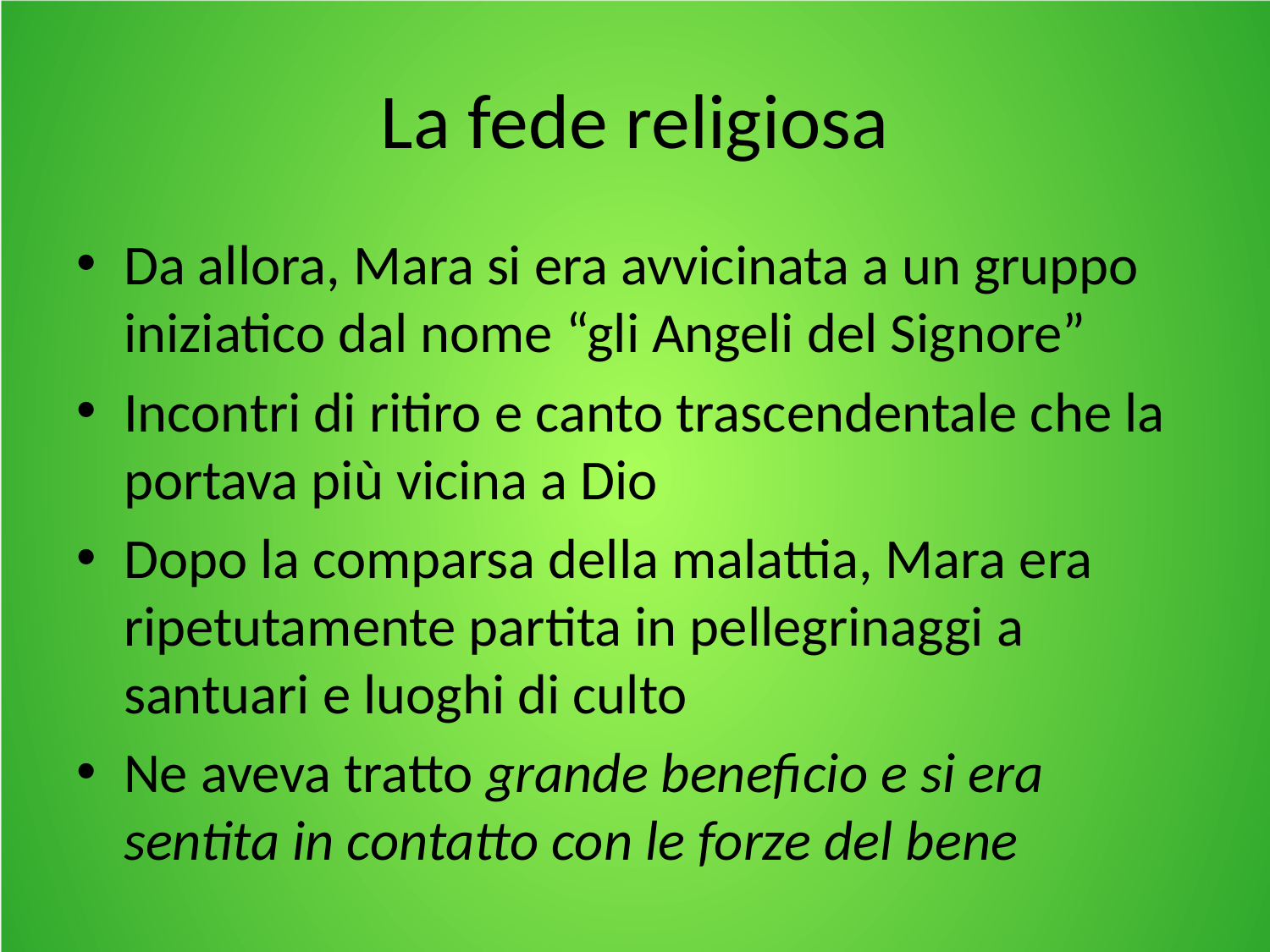

# La fede religiosa
Da allora, Mara si era avvicinata a un gruppo iniziatico dal nome “gli Angeli del Signore”
Incontri di ritiro e canto trascendentale che la portava più vicina a Dio
Dopo la comparsa della malattia, Mara era ripetutamente partita in pellegrinaggi a santuari e luoghi di culto
Ne aveva tratto grande beneficio e si era sentita in contatto con le forze del bene